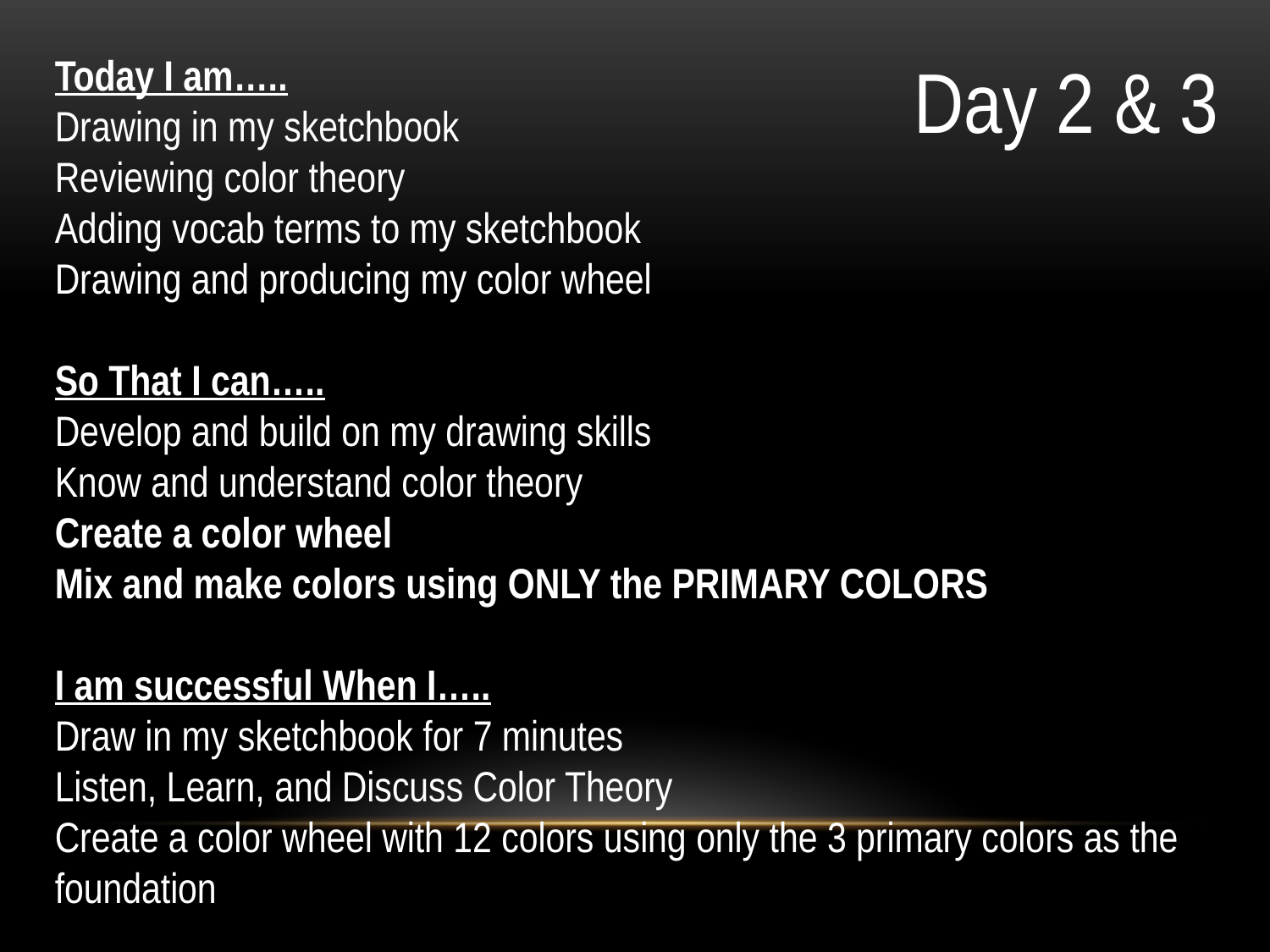

Today I am…..
Drawing in my sketchbook
Reviewing color theory
Adding vocab terms to my sketchbook
Drawing and producing my color wheel

So That I can…..
Develop and build on my drawing skills
Know and understand color theory
Create a color wheel
Mix and make colors using ONLY the PRIMARY COLORS

I am successful When I…..
Draw in my sketchbook for 7 minutes
Listen, Learn, and Discuss Color Theory
Create a color wheel with 12 colors using only the 3 primary colors as the foundation
Day 2 & 3